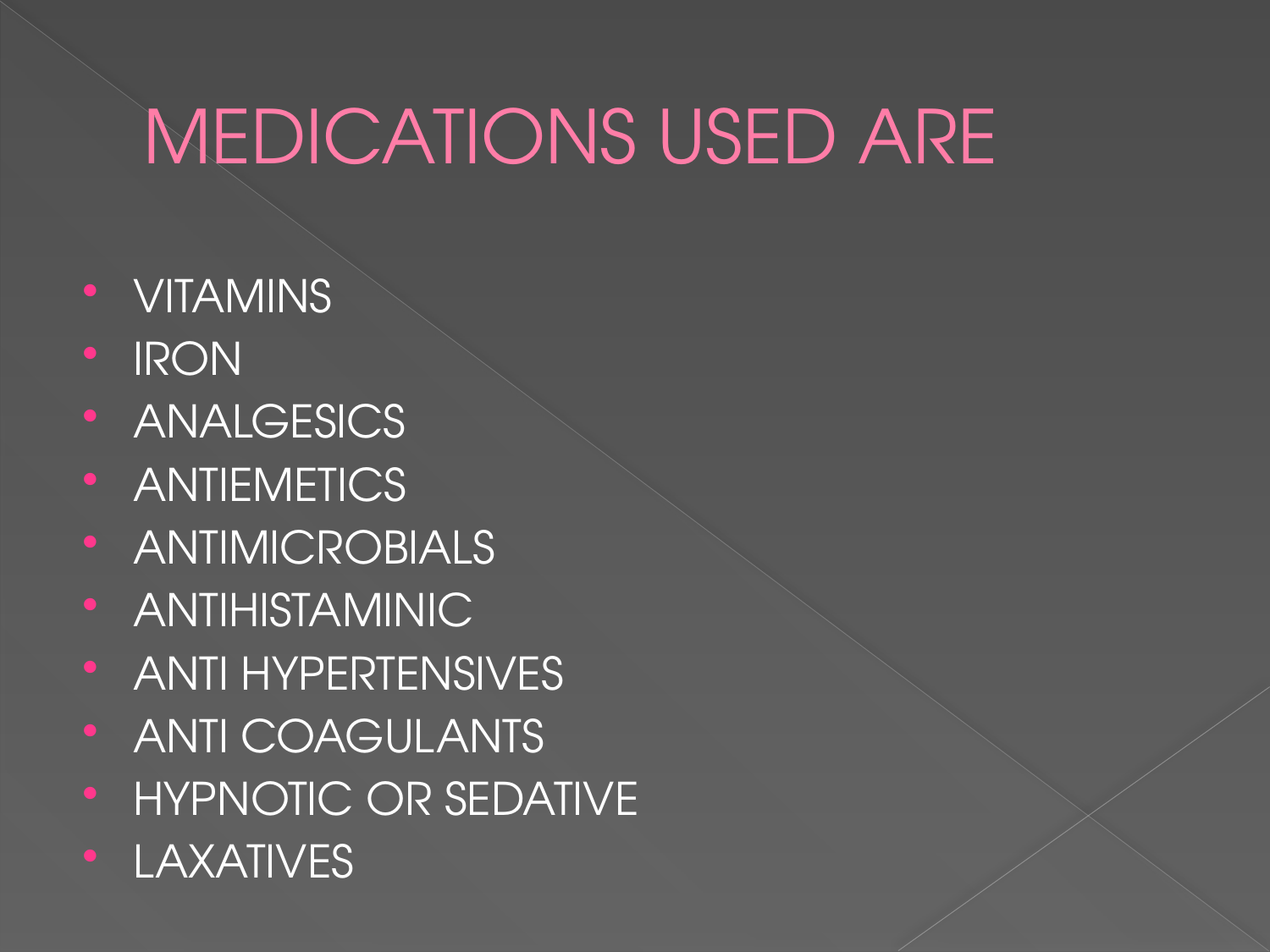

# MEDICATIONS USED ARE
VITAMINS
IRON
ANALGESICS
ANTIEMETICS
ANTIMICROBIALS
ANTIHISTAMINIC
ANTI HYPERTENSIVES
ANTI COAGULANTS
HYPNOTIC OR SEDATIVE
LAXATIVES